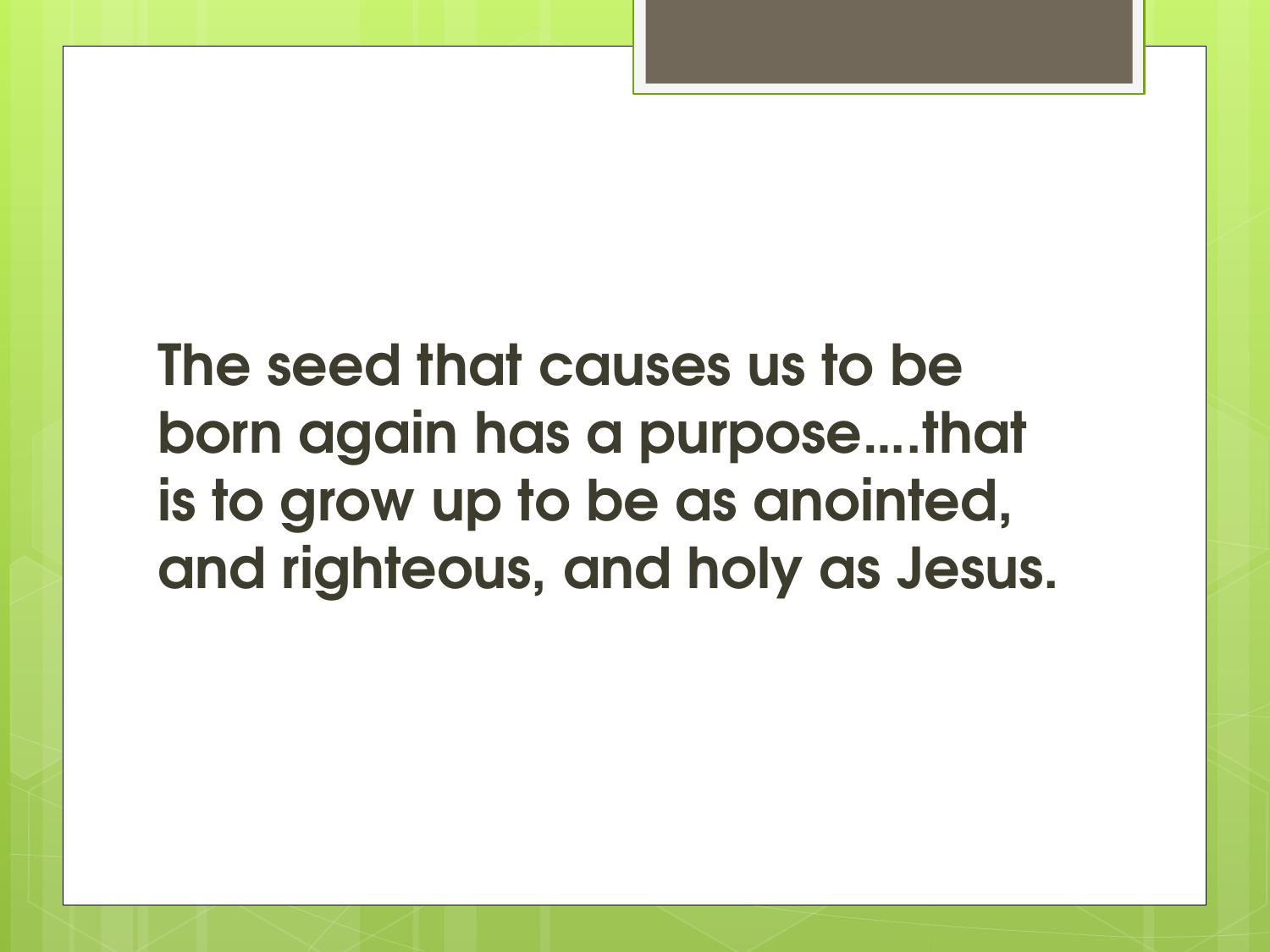

#
The seed that causes us to be born again has a purpose….that is to grow up to be as anointed, and righteous, and holy as Jesus.